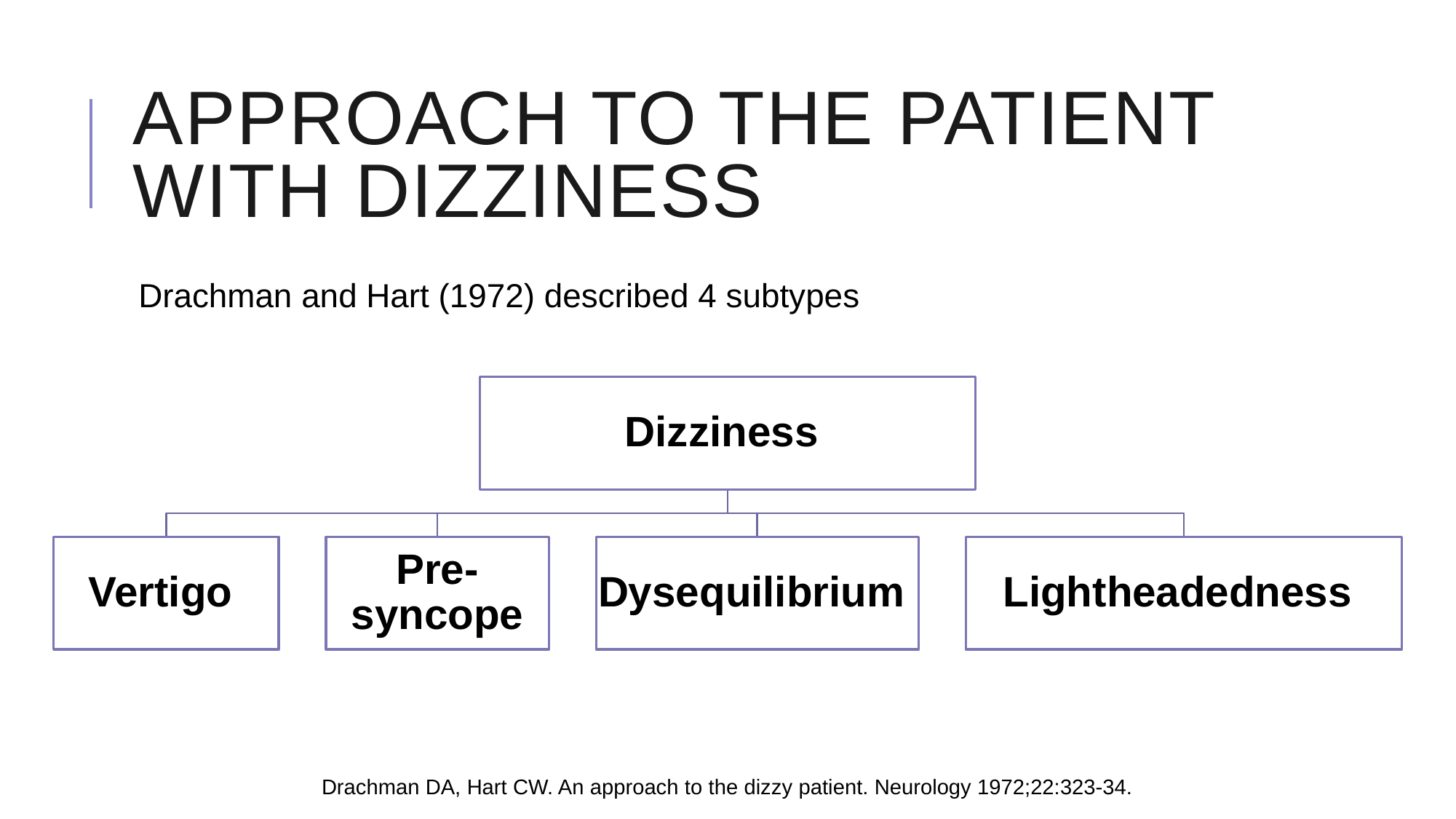

# Approach To The Patient With Dizziness
Drachman and Hart (1972) described 4 subtypes
Dizziness
Vertigo
Pre-syncope
Dysequilibrium
Lightheadedness
Drachman DA, Hart CW. An approach to the dizzy patient. Neurology 1972;22:323-34.